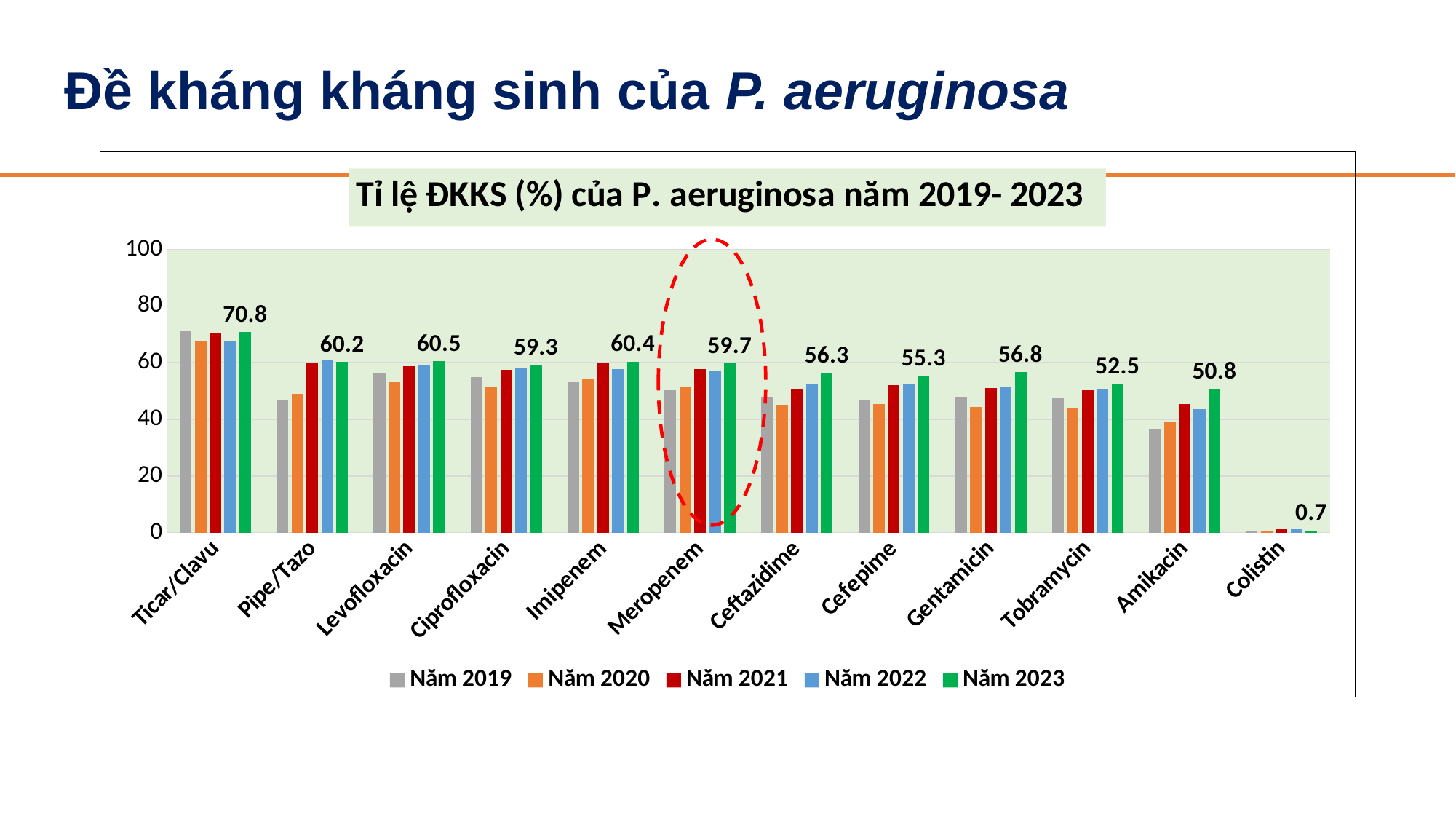

# Đề kháng kháng sinh của P. aeruginosa

### Chart: Tỉ lệ ĐKKS (%) của P. aeruginosa năm 2019- 2023

| Category | Năm 2019 | Năm 2020 | Năm 2021 | Năm 2022 | Năm 2023 |
|---|---|---|---|---|---|
| Ticar/Clavu | 71.3 | 67.4 | 70.5 | 67.7 | 70.8 |
| Pipe/Tazo | 47.0 | 49.1 | 59.8 | 61.0 | 60.2 |
| Levofloxacin | 56.3 | 53.2 | 58.8 | 59.2 | 60.5 |
| Ciprofloxacin | 54.9 | 51.4 | 57.4 | 58.1 | 59.3 |
| Imipenem | 53.1 | 54.2 | 59.9 | 57.7 | 60.4 |
| Meropenem | 50.4 | 51.3 | 57.7 | 56.9 | 59.7 |
| Ceftazidime | 47.8 | 45.2 | 50.9 | 52.7 | 56.3 |
| Cefepime | 46.9 | 45.5 | 52.0 | 52.4 | 55.3 |
| Gentamicin | 47.9 | 44.4 | 51.1 | 51.3 | 56.8 |
| Tobramycin | 47.4 | 44.0 | 50.3 | 50.6 | 52.5 |
| Amikacin | 36.7 | 39.1 | 45.4 | 43.6 | 50.8 |
| Colistin | 0.4 | 0.5 | 1.3 | 1.5 | 0.7 |